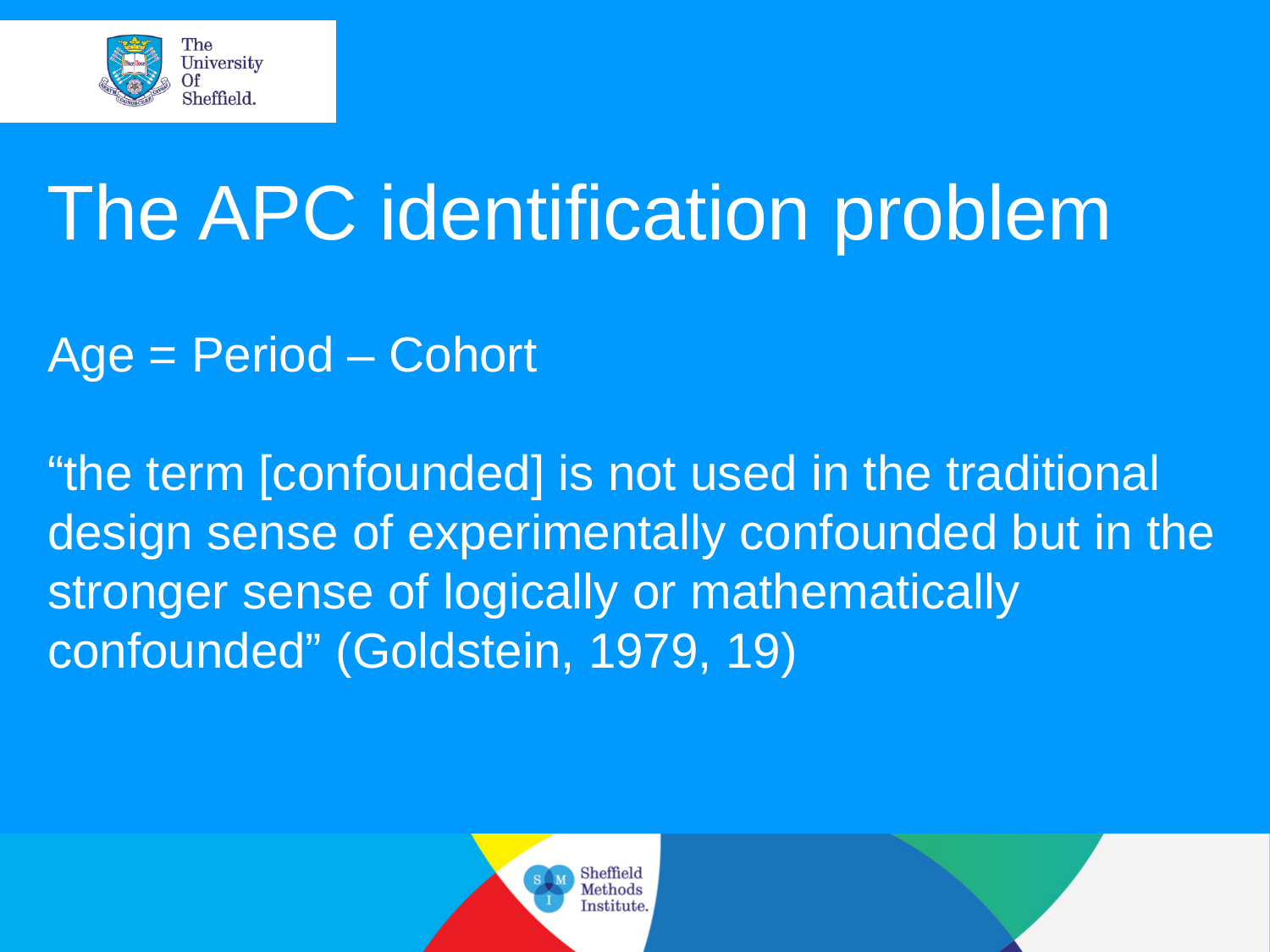

The APC identification problem
Age = Period – Cohort

“the term [confounded] is not used in the traditional design sense of experimentally confounded but in the stronger sense of logically or mathematically confounded” (Goldstein, 1979, 19)